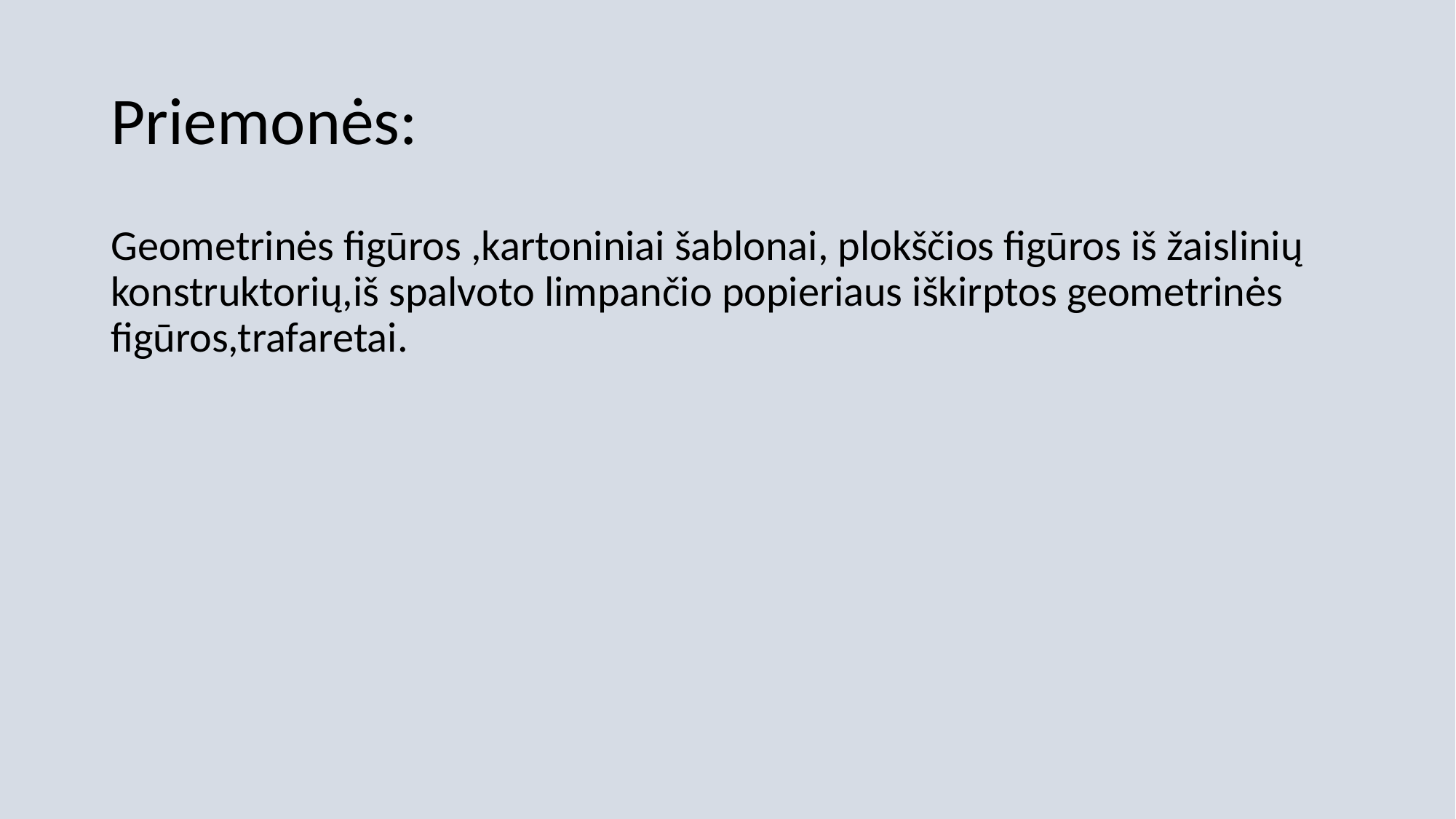

# Priemonės:
Geometrinės figūros ,kartoniniai šablonai, plokščios figūros iš žaislinių konstruktorių,iš spalvoto limpančio popieriaus iškirptos geometrinės figūros,trafaretai.